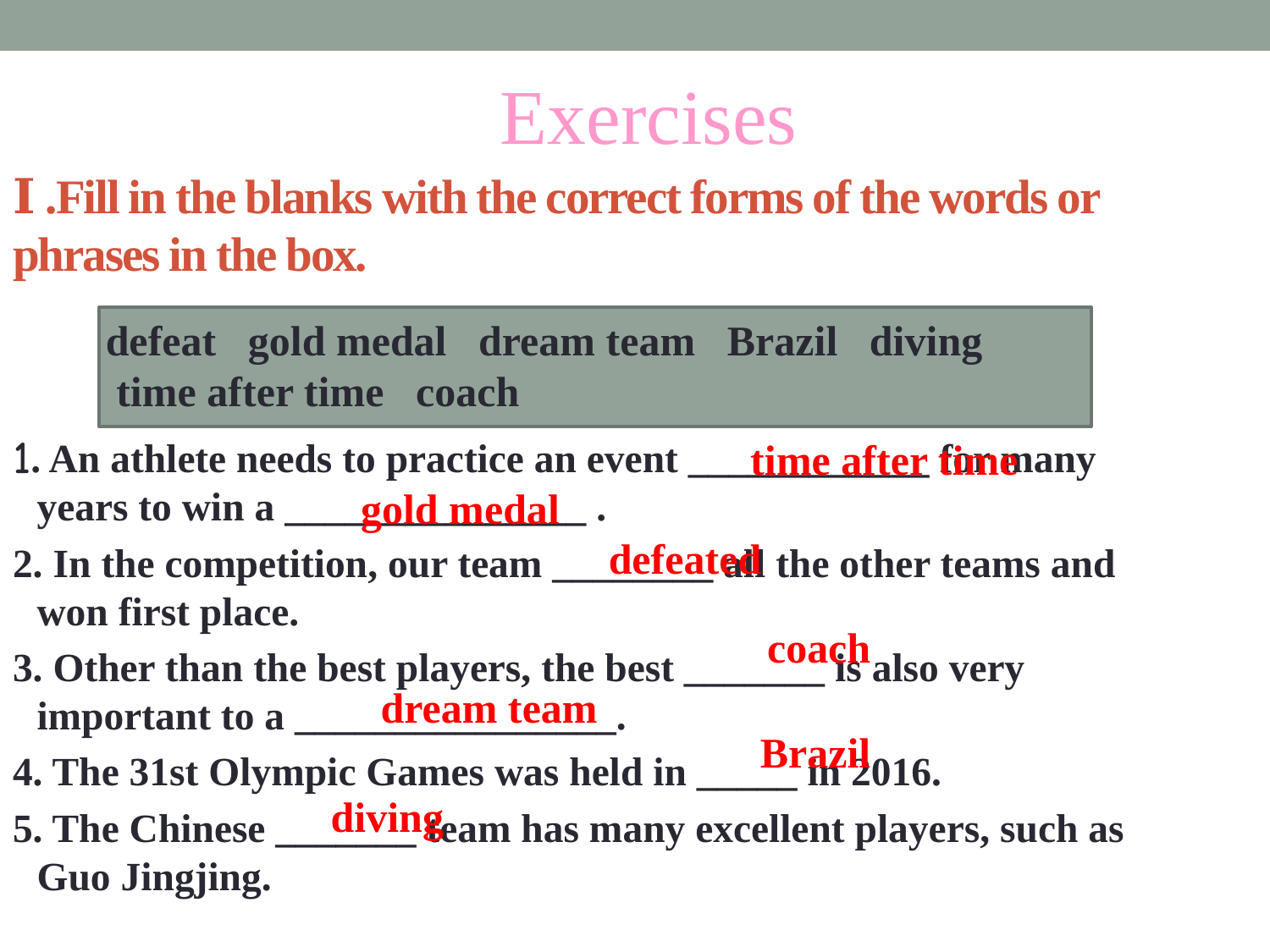

Exercises
Ⅰ .Fill in the blanks with the correct forms of the words or phrases in the box.
defeat   gold medal   dream team   Brazil   diving
 time after time   coach

1. An athlete needs to practice an event ____________ for many years to win a _______________ .
2. In the competition, our team ________ all the other teams and won first place.
3. Other than the best players, the best _______ is also very important to a ________________.
4. The 31st Olympic Games was held in _____ in 2016.
5. The Chinese _______ team has many excellent players, such as Guo Jingjing.
time after time
gold medal
defeated
coach
dream team
Brazil
diving